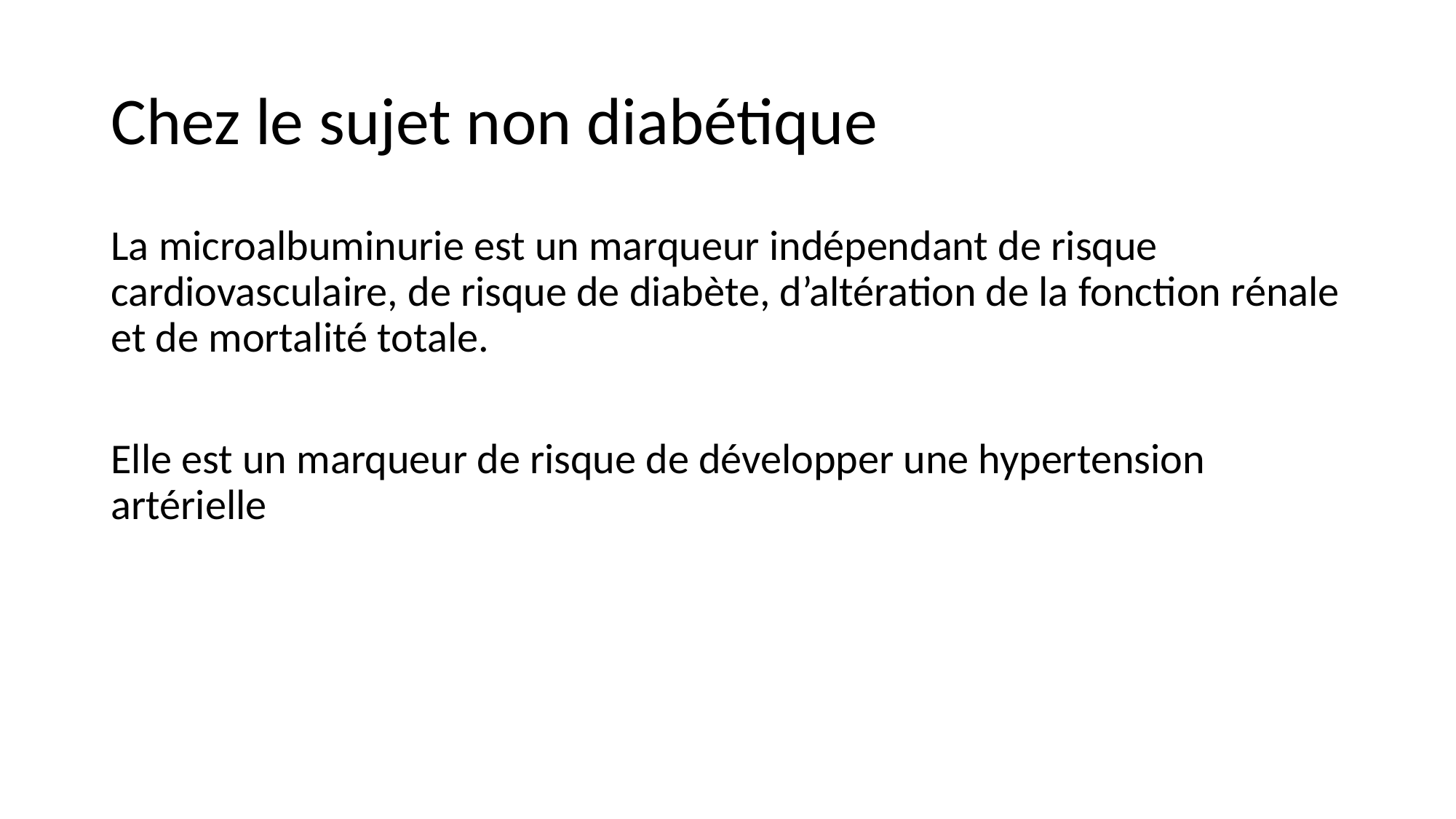

# Chez le sujet non diabétique
La microalbuminurie est un marqueur indépendant de risque cardiovasculaire, de risque de diabète, d’altération de la fonction rénale et de mortalité totale.

Elle est un marqueur de risque de développer une hypertension artérielle